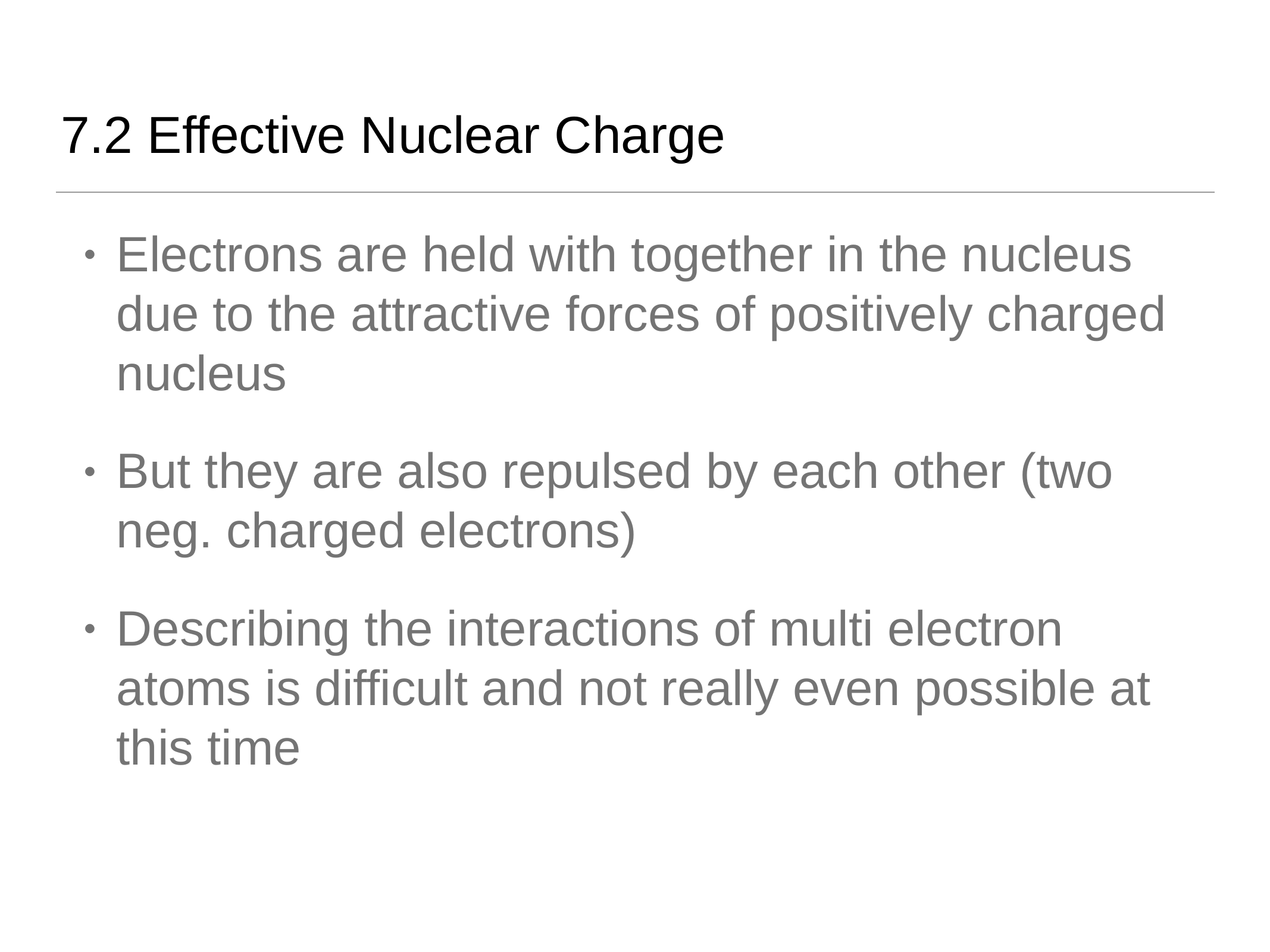

# 7.2 Effective Nuclear Charge
Electrons are held with together in the nucleus due to the attractive forces of positively charged nucleus
But they are also repulsed by each other (two neg. charged electrons)
Describing the interactions of multi electron atoms is difficult and not really even possible at this time